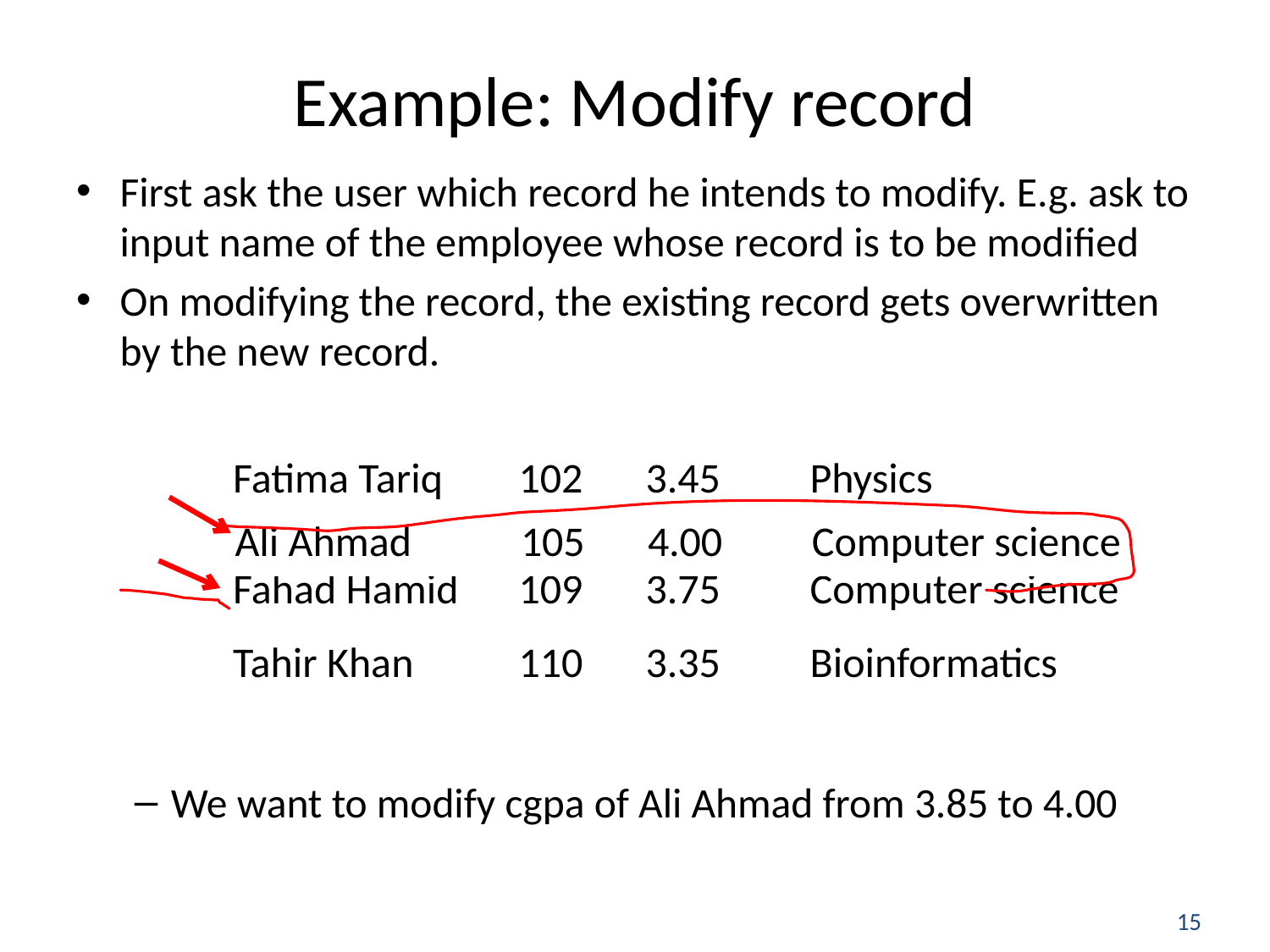

# Example: Modify record
First ask the user which record he intends to modify. E.g. ask to input name of the employee whose record is to be modified
On modifying the record, the existing record gets overwritten by the new record.

We want to modify cgpa of Ali Ahmad from 3.85 to 4.00
| Fatima Tariq | 102 | 3.45 | Physics |
| --- | --- | --- | --- |
| Ali Ahmad | 105 | 3.85 | Computer science |
| Fahad Hamid | 109 | 3.75 | Computer science |
| Tahir Khan | 110 | 3.35 | Bioinformatics |
| Ali Ahmad | 105 | 4.00 | Computer science |
| --- | --- | --- | --- |